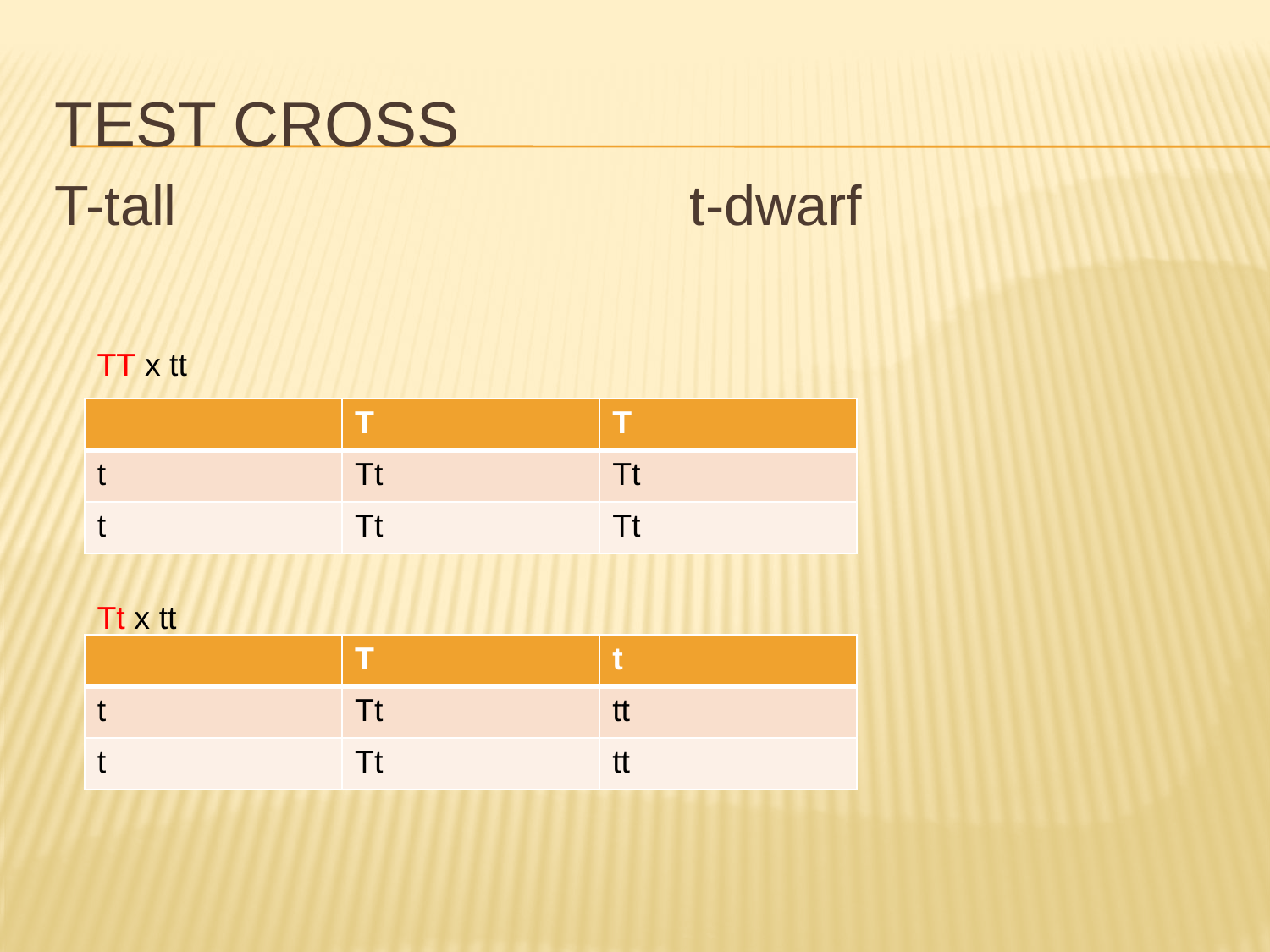

# Test cross
T-tall					t-dwarf
TT x tt
|  | T | T |
| --- | --- | --- |
| t | Tt | Tt |
| t | Tt | Tt |
Tt x tt
|  | T | t |
| --- | --- | --- |
| t | Tt | tt |
| t | Tt | tt |